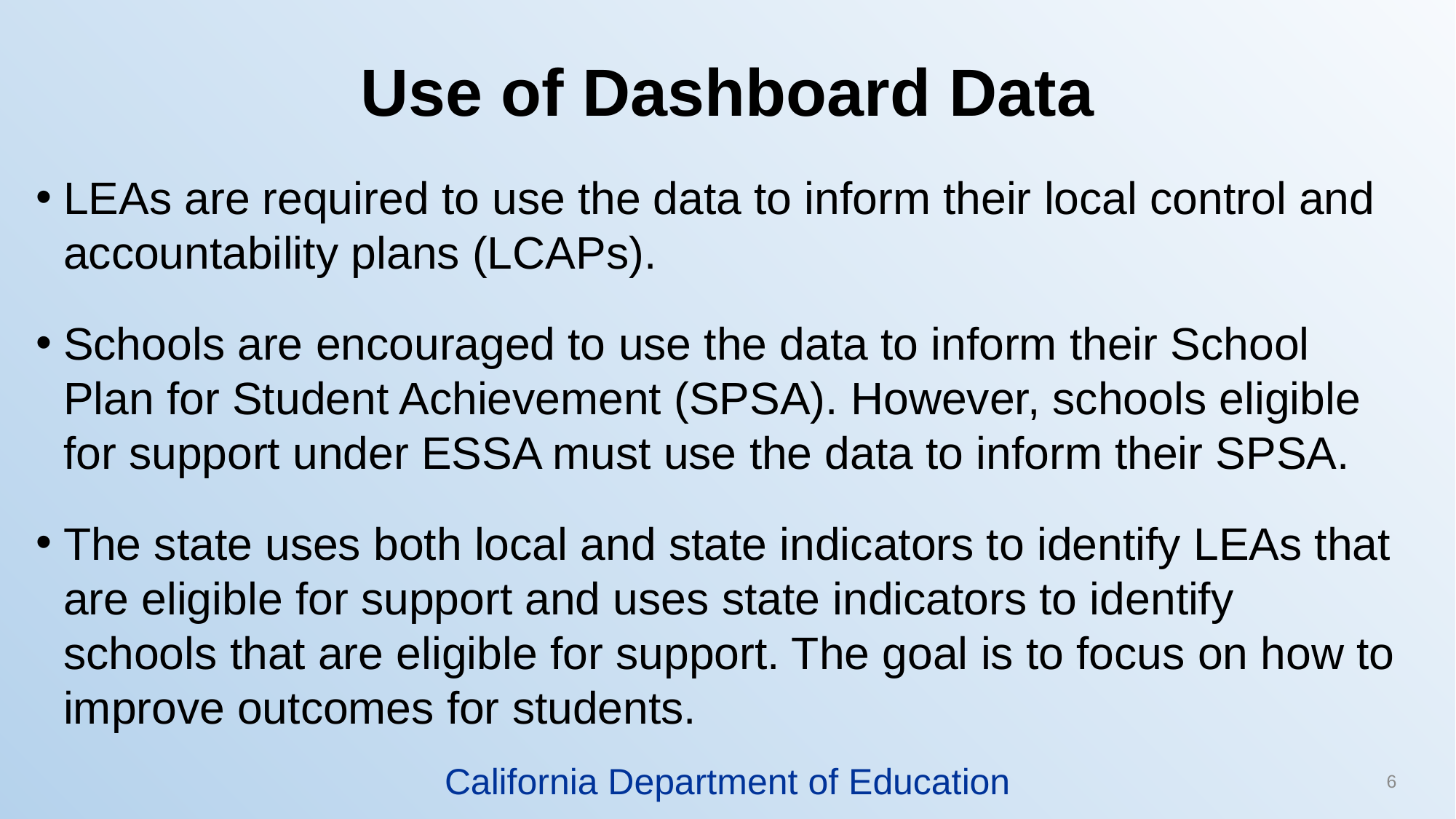

# Use of Dashboard Data
LEAs are required to use the data to inform their local control and accountability plans (LCAPs).
Schools are encouraged to use the data to inform their School Plan for Student Achievement (SPSA). However, schools eligible for support under ESSA must use the data to inform their SPSA.
The state uses both local and state indicators to identify LEAs that are eligible for support and uses state indicators to identify schools that are eligible for support. The goal is to focus on how to improve outcomes for students.
California Department of Education
6